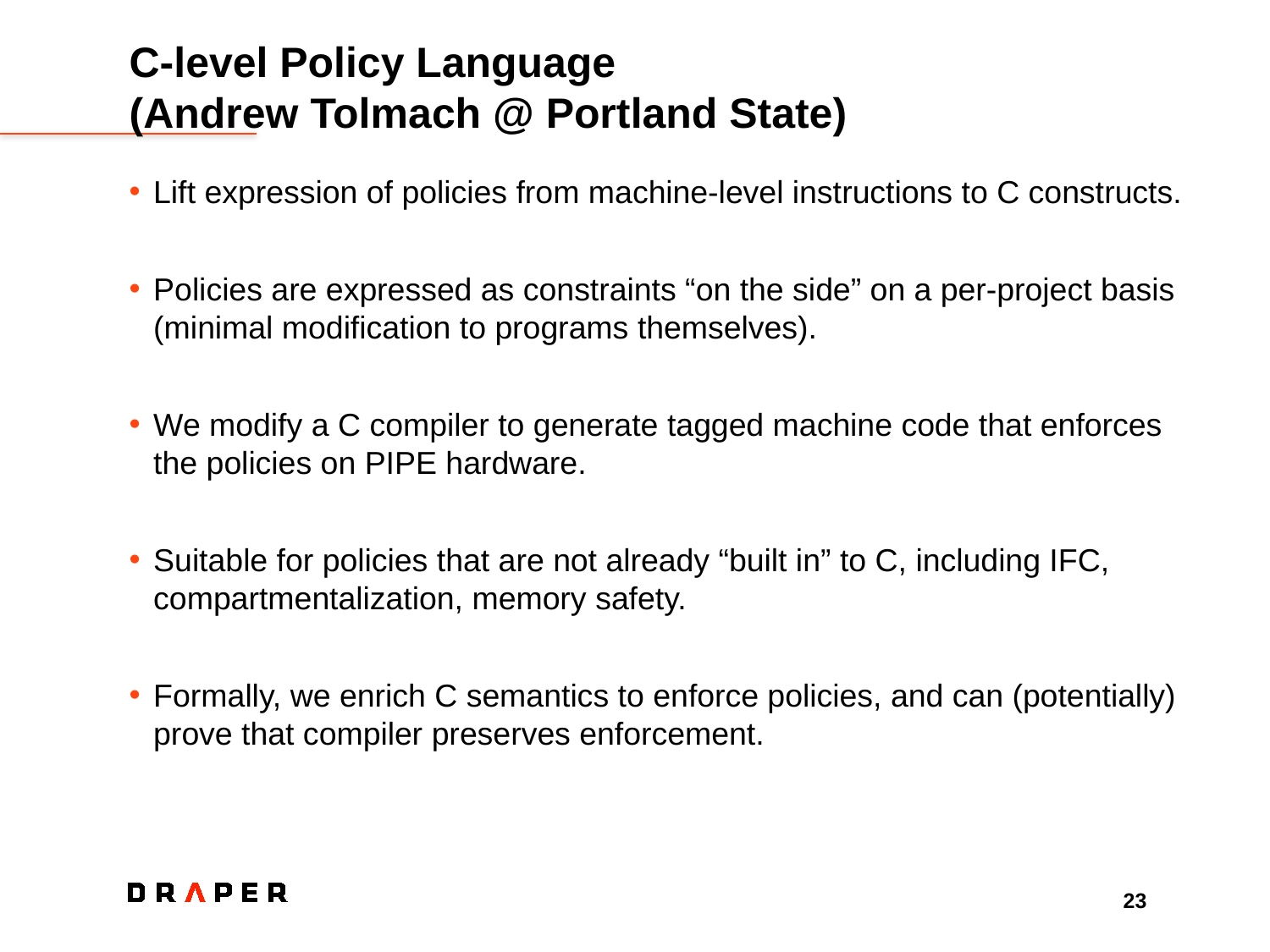

# C-level Policy Language (Andrew Tolmach @ Portland State)
Lift expression of policies from machine-level instructions to C constructs.

Policies are expressed as constraints “on the side” on a per-project basis (minimal modification to programs themselves).

We modify a C compiler to generate tagged machine code that enforces the policies on PIPE hardware.

Suitable for policies that are not already “built in” to C, including IFC, compartmentalization, memory safety.

Formally, we enrich C semantics to enforce policies, and can (potentially) prove that compiler preserves enforcement.
23